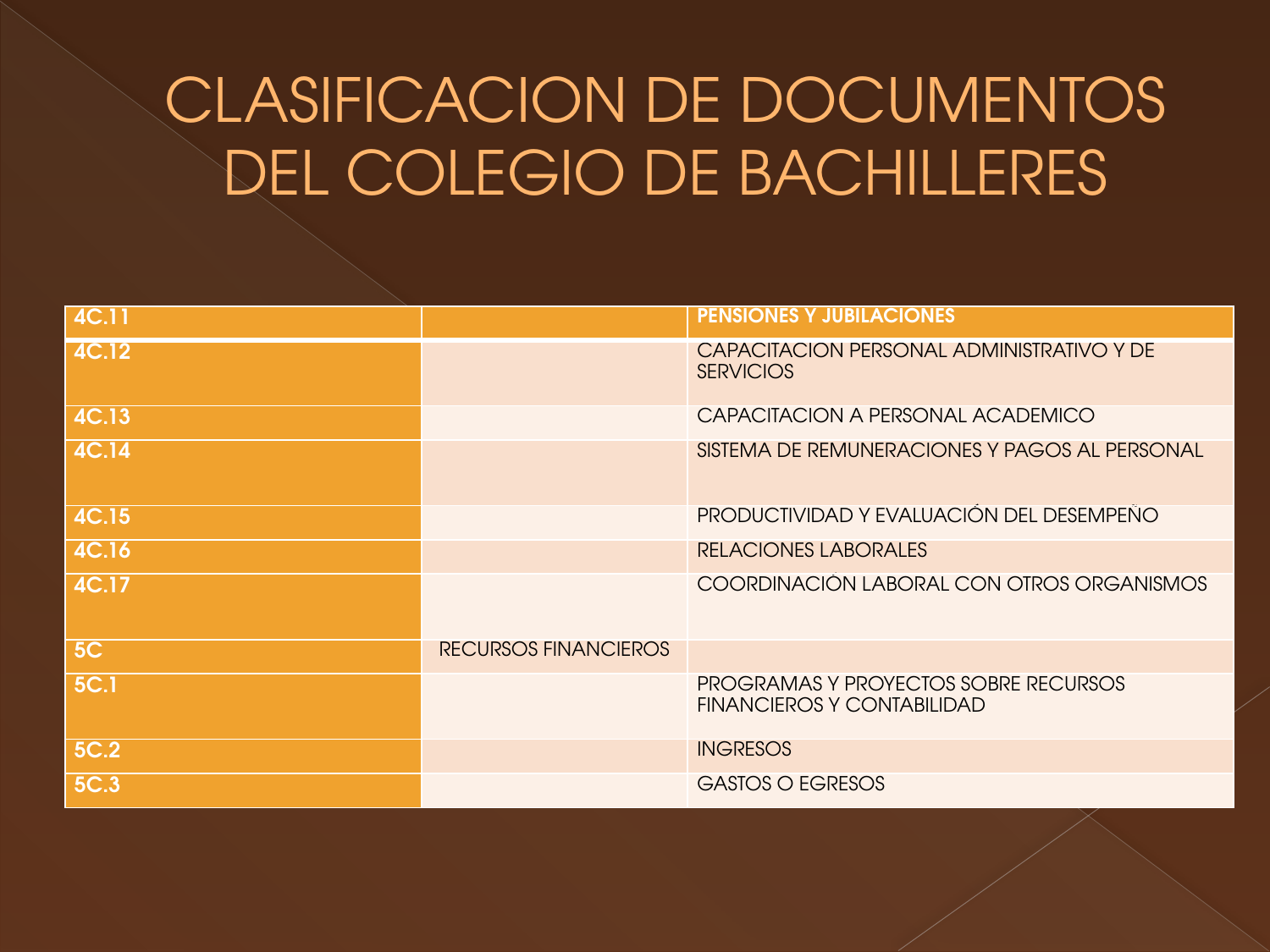

# CLASIFICACION DE DOCUMENTOS DEL COLEGIO DE BACHILLERES
| 4C.11 |  | PENSIONES Y JUBILACIONES |
| --- | --- | --- |
| 4C.12 |  | CAPACITACIÓN PERSONAL ADMINISTRATIVO Y DE SERVICIOS |
| 4C.13 |  | CAPACITACION A PERSONAL ACADEMICO |
| 4C.14 |  | SISTEMA DE REMUNERACIONES Y PAGOS AL PERSONAL |
| 4C.15 |  | PRODUCTIVIDAD Y EVALUACIÓN DEL DESEMPEÑO |
| 4C.16 |  | RELACIONES LABORALES |
| 4C.17 |  | COORDINACIÓN LABORAL CON OTROS ORGANISMOS |
| 5C | RECURSOS FINANCIEROS |  |
| 5C.1 |  | PROGRAMAS Y PROYECTOS SOBRE RECURSOS FINANCIEROS Y CONTABILIDAD |
| 5C.2 |  | INGRESOS |
| 5C.3 |  | GASTOS O EGRESOS |